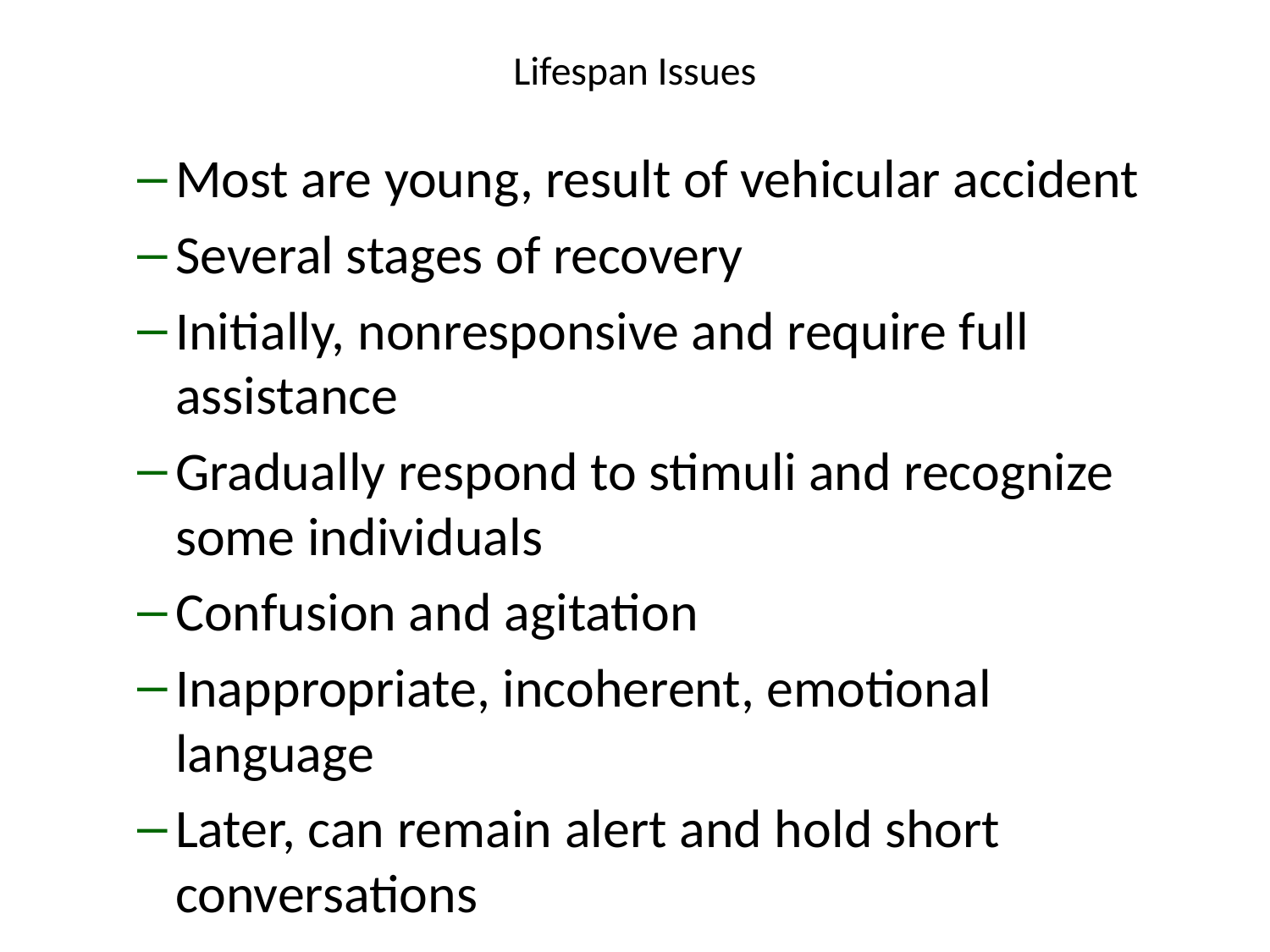

# Lifespan Issues
Most are young, result of vehicular accident
Several stages of recovery
Initially, nonresponsive and require full assistance
Gradually respond to stimuli and recognize some individuals
Confusion and agitation
Inappropriate, incoherent, emotional language
Later, can remain alert and hold short conversations